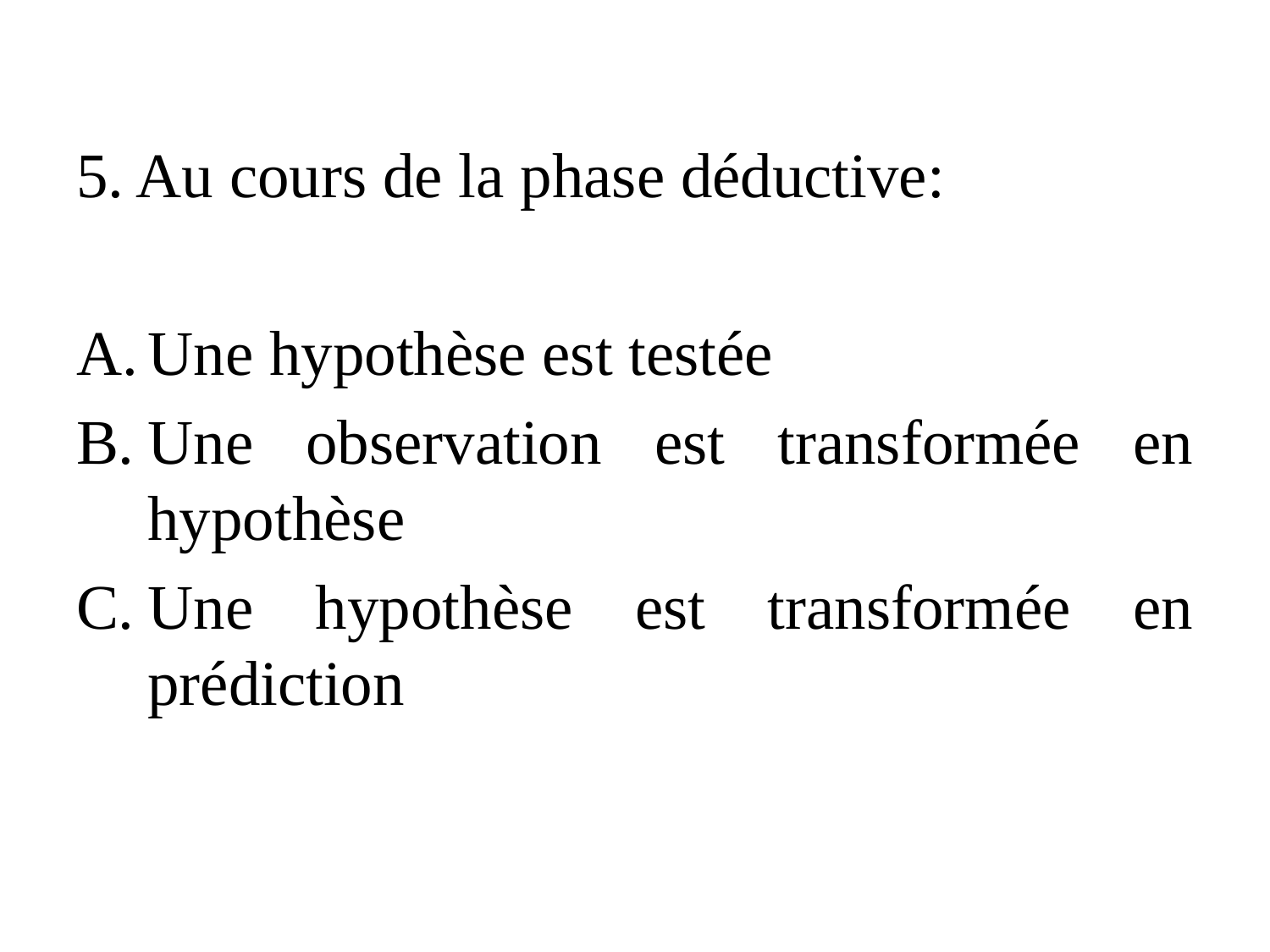

5. Au cours de la phase déductive:

Une hypothèse est testée
Une observation est transformée en hypothèse
Une hypothèse est transformée en prédiction